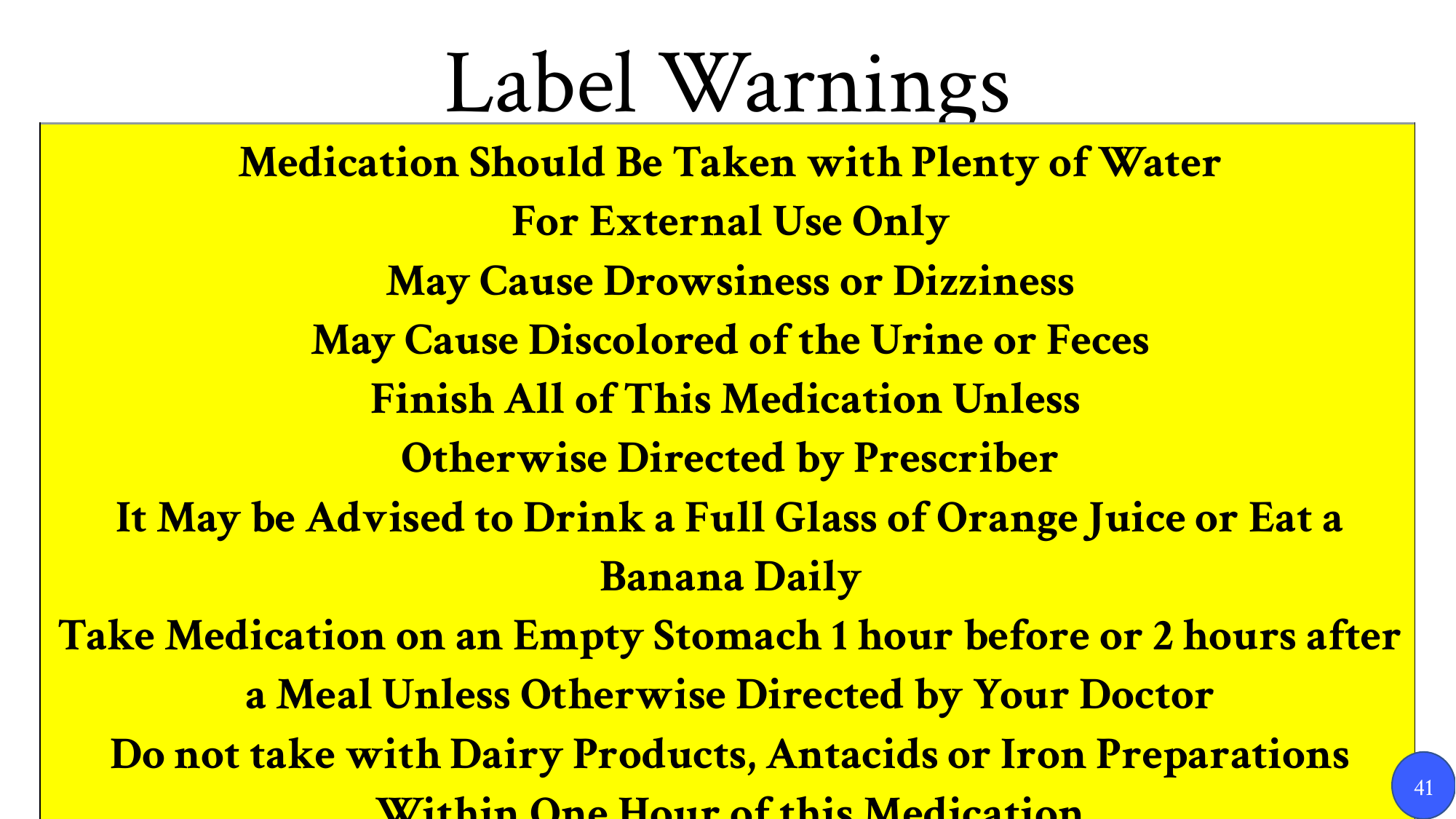

# Label Warnings

| Medication Should Be Taken with Plenty of Water For External Use Only May Cause Drowsiness or Dizziness May Cause Discolored of the Urine or Feces Finish All of This Medication Unless Otherwise Directed by Prescriber It May be Advised to Drink a Full Glass of Orange Juice or Eat a Banana Daily Take Medication on an Empty Stomach 1 hour before or 2 hours after a Meal Unless Otherwise Directed by Your Doctor Do not take with Dairy Products, Antacids or Iron Preparations Within One Hour of this Medication |
| --- |
41